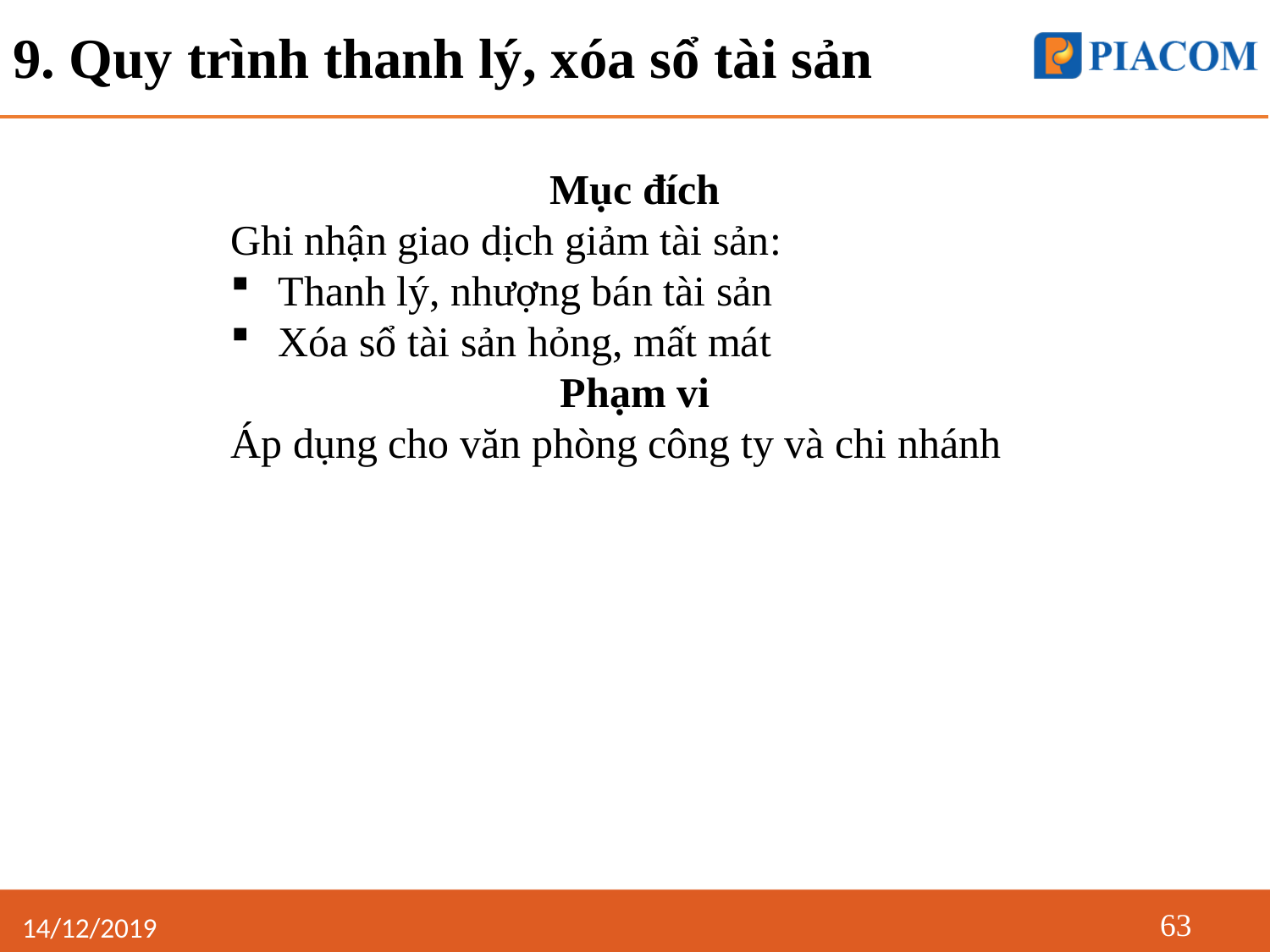

# 9. Quy trình thanh lý, xóa sổ tài sản
Mục đích
Ghi nhận giao dịch giảm tài sản:
Thanh lý, nhượng bán tài sản
Xóa sổ tài sản hỏng, mất mát
Phạm vi
Áp dụng cho văn phòng công ty và chi nhánh